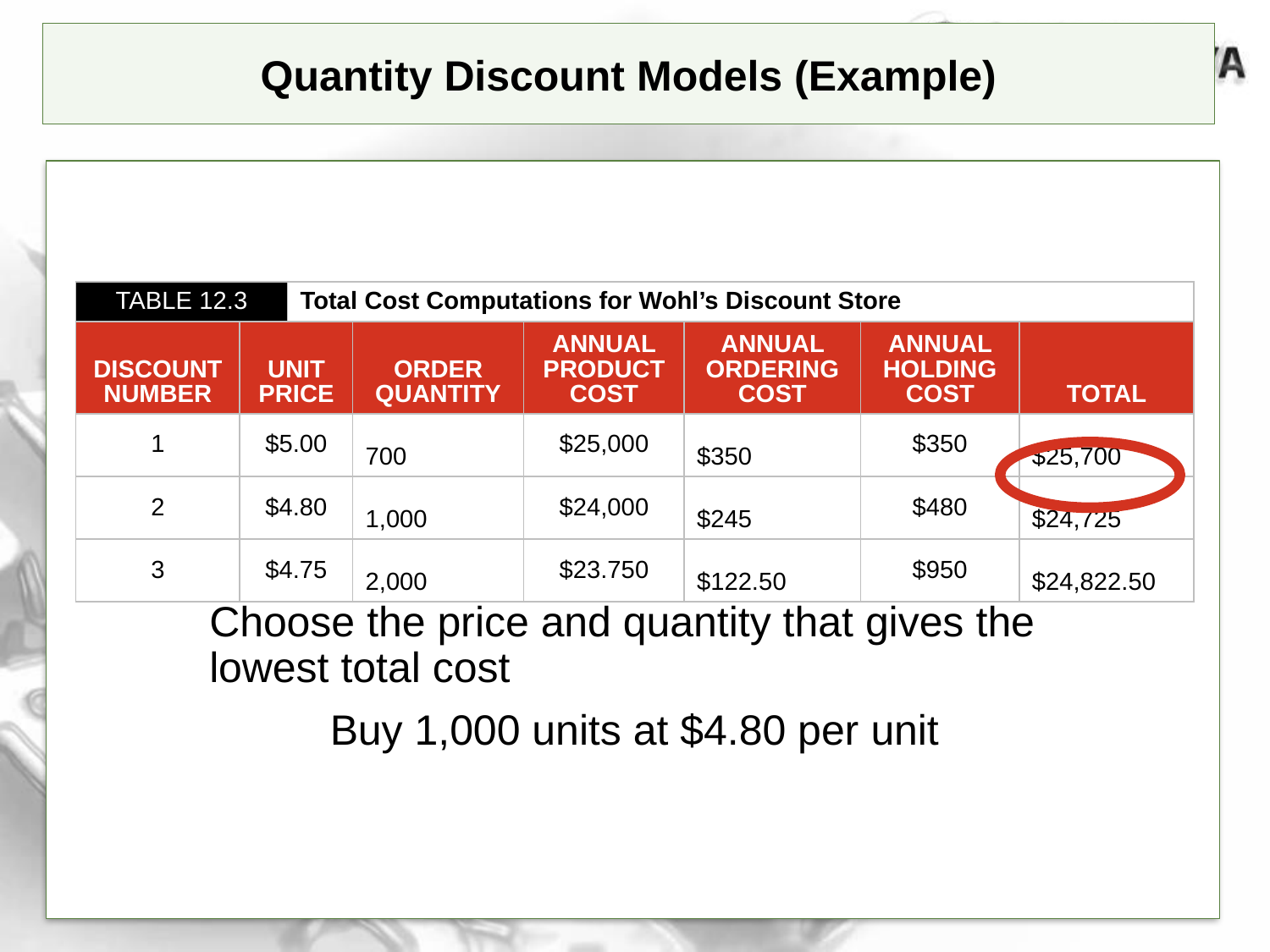

Quantity Discount Models (Example)

| TABLE 12.3 |  | Total Cost Computations for Wohl’s Discount Store |  |  |  |  |  |
| --- | --- | --- | --- | --- | --- | --- | --- |
| DISCOUNT NUMBER | UNIT PRICE |  | ORDER QUANTITY | ANNUAL PRODUCT COST | ANNUAL ORDERING COST | ANNUAL HOLDING COST | TOTAL |
| 1 | $5.00 |  | 700 | $25,000 | $350 | $350 | $25,700 |
| 2 | $4.80 |  | 1,000 | $24,000 | $245 | $480 | $24,725 |
| 3 | $4.75 |  | 2,000 | $23.750 | $122.50 | $950 | $24,822.50 |

Choose the price and quantity that gives the lowest total cost
Buy 1,000 units at $4.80 per unit